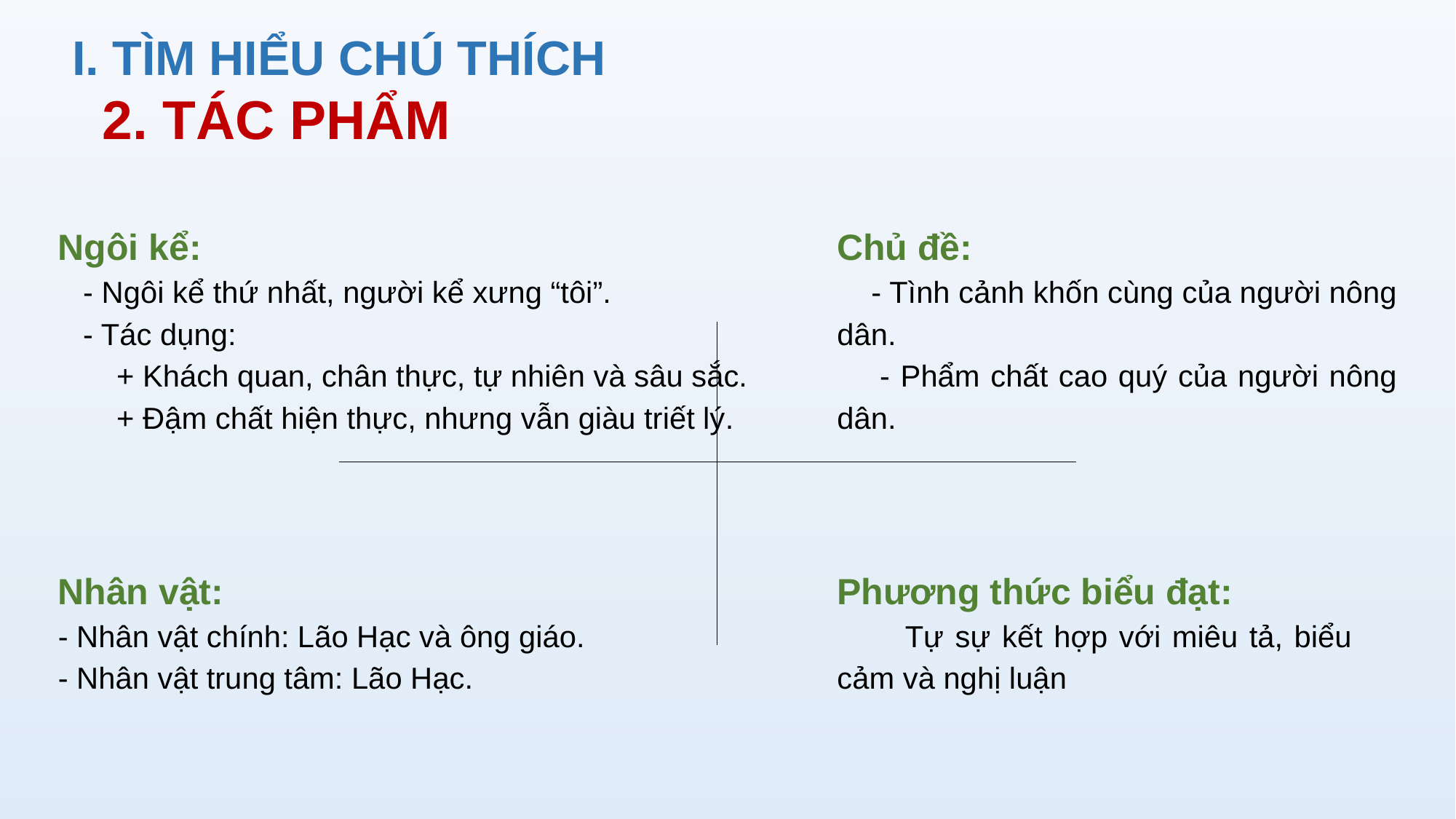

I. TÌM HIỂU CHÚ THÍCH
  2. TÁC PHẨM
Ngôi kể:
   - Ngôi kể thứ nhất, người kể xưng “tôi”.
   - Tác dụng:
       + Khách quan, chân thực, tự nhiên và sâu sắc.
       + Đậm chất hiện thực, nhưng vẫn giàu triết lý.
Chủ đề:
    - Tình cảnh khốn cùng của người nông dân.
    - Phẩm chất cao quý của người nông dân.
Nhân vật:
- Nhân vật chính: Lão Hạc và ông giáo.
- Nhân vật trung tâm: Lão Hạc.
Phương thức biểu đạt:
      Tự sự kết hợp với miêu tả, biểu cảm và nghị luận